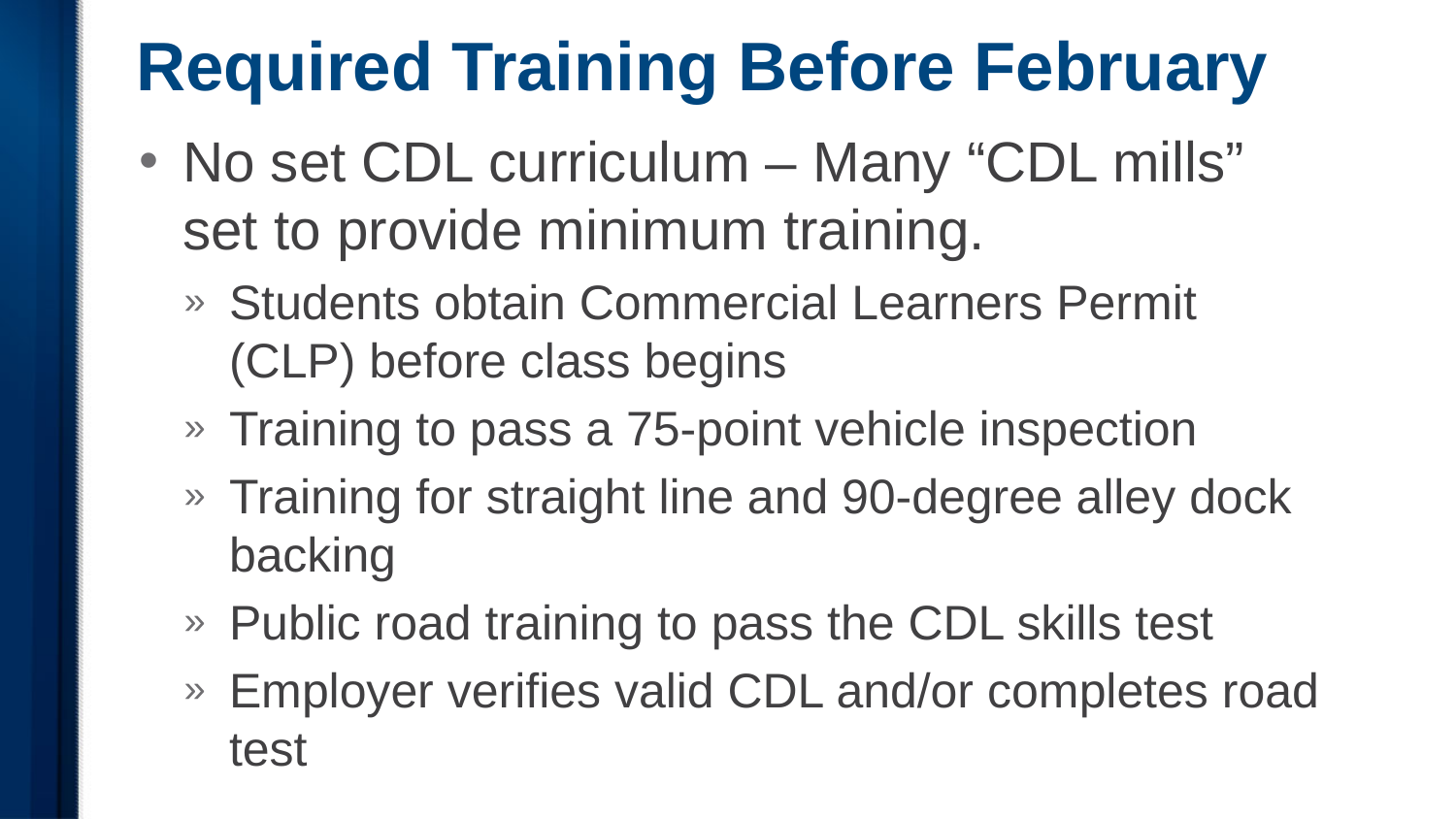

# Required Training Before February
No set CDL curriculum – Many “CDL mills” set to provide minimum training.
Students obtain Commercial Learners Permit (CLP) before class begins
Training to pass a 75-point vehicle inspection
Training for straight line and 90-degree alley dock backing
Public road training to pass the CDL skills test
Employer verifies valid CDL and/or completes road test